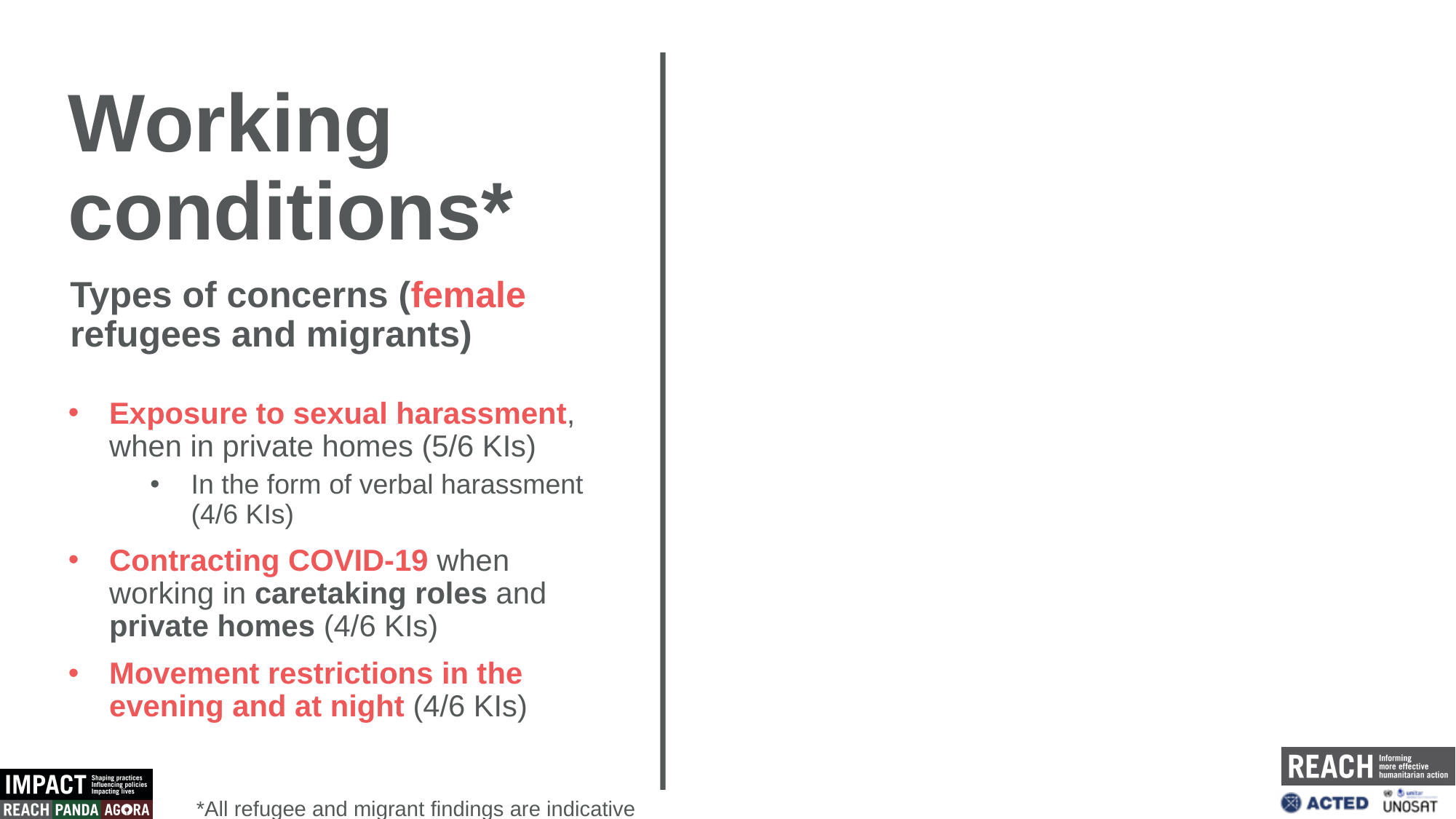

Working conditions*
Types of concerns (female refugees and migrants)
Exposure to sexual harassment, when in private homes (5/6 KIs)
In the form of verbal harassment (4/6 KIs)
Contracting COVID-19 when working in caretaking roles and private homes (4/6 KIs)
Movement restrictions in the evening and at night (4/6 KIs)

*All refugee and migrant findings are indicative